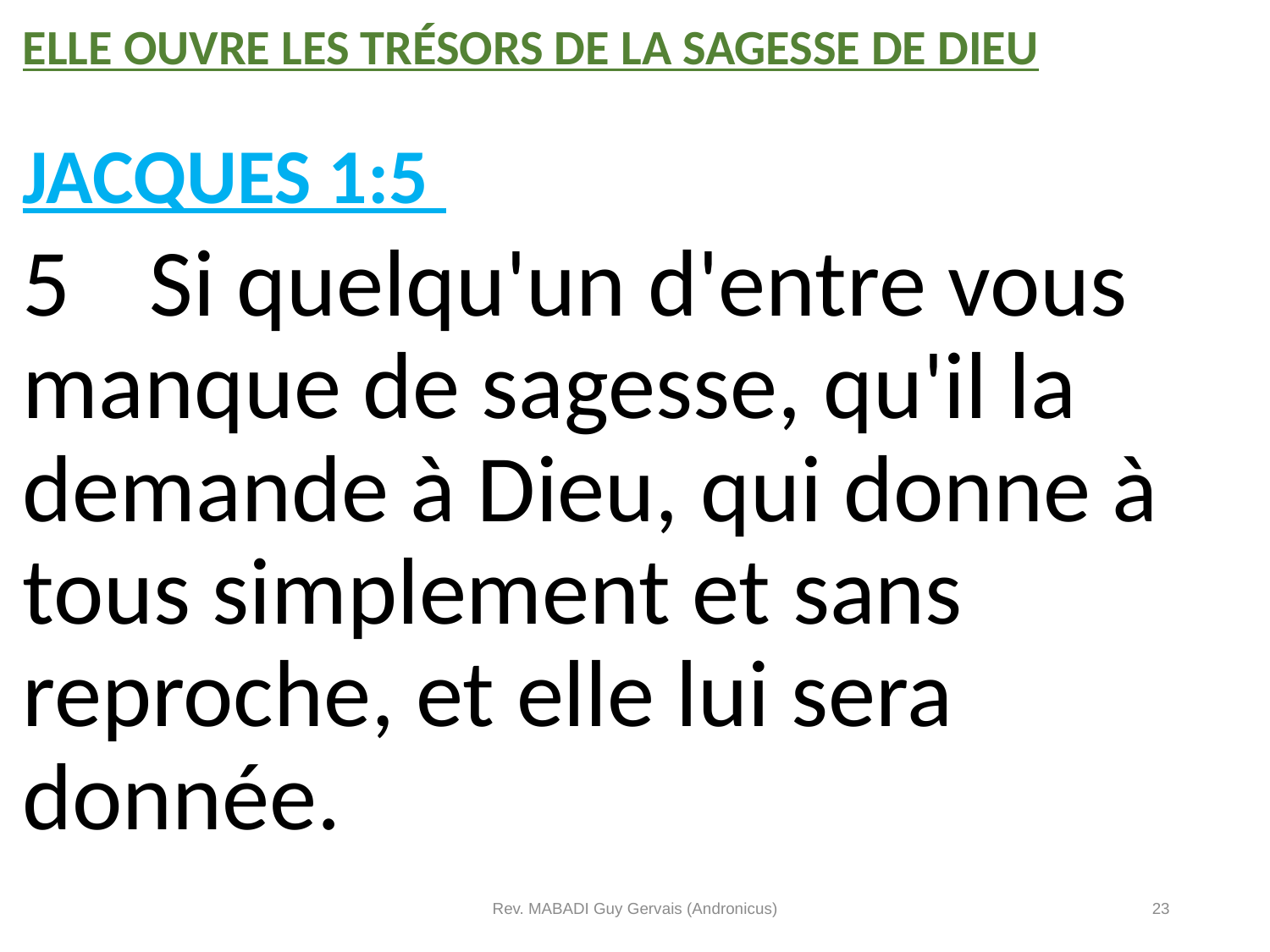

Elle ouvre les trésors de la sagesse de Dieu

JACQUES 1:5
5	Si quelqu'un d'entre vous manque de sagesse, qu'il la demande à Dieu, qui donne à tous simplement et sans reproche, et elle lui sera donnée.

Rev. MABADI Guy Gervais (Andronicus)
23